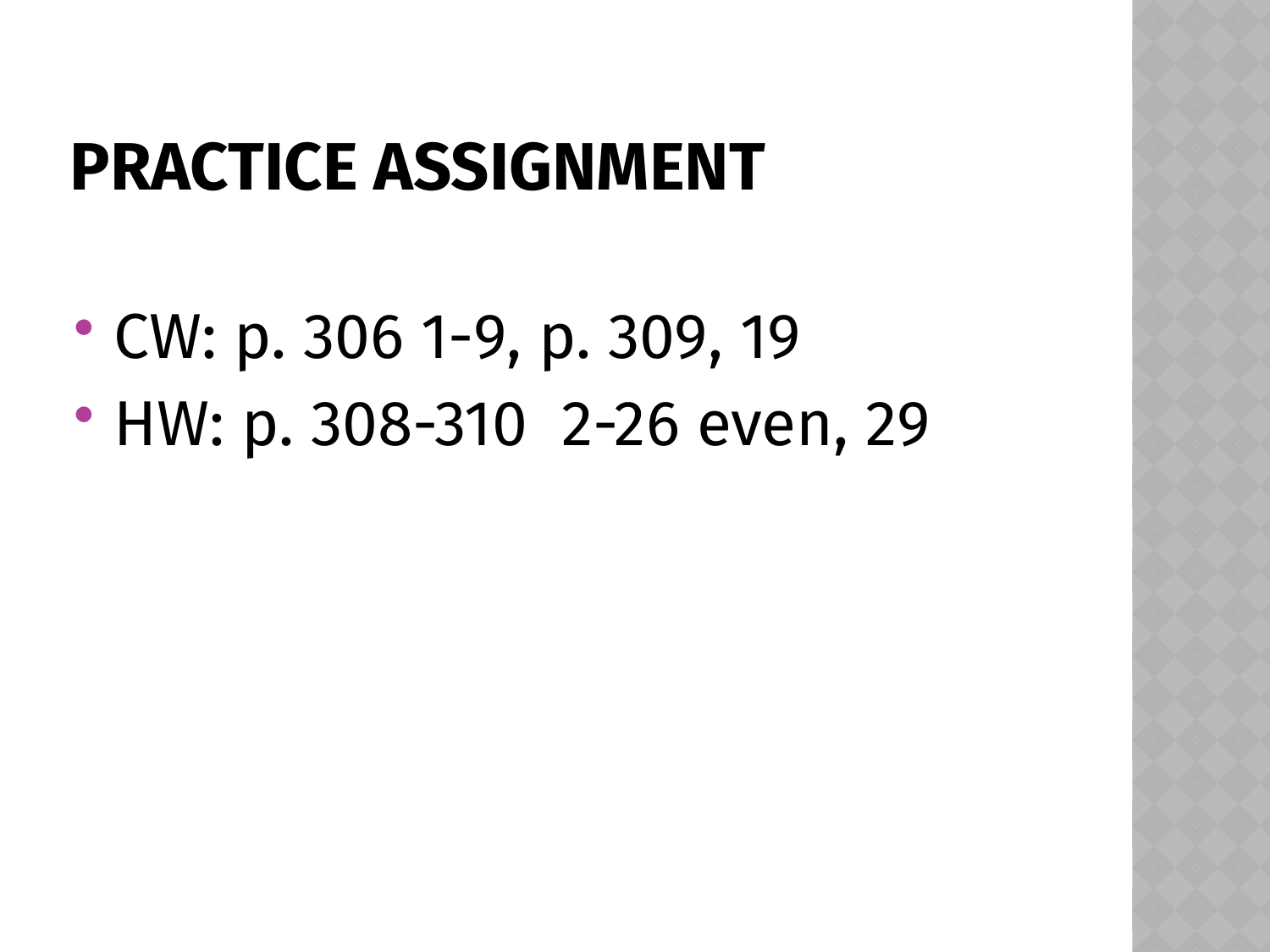

# Practice Assignment

CW: p. 306 1-9, p. 309, 19
HW: p. 308-310  2-26 even, 29